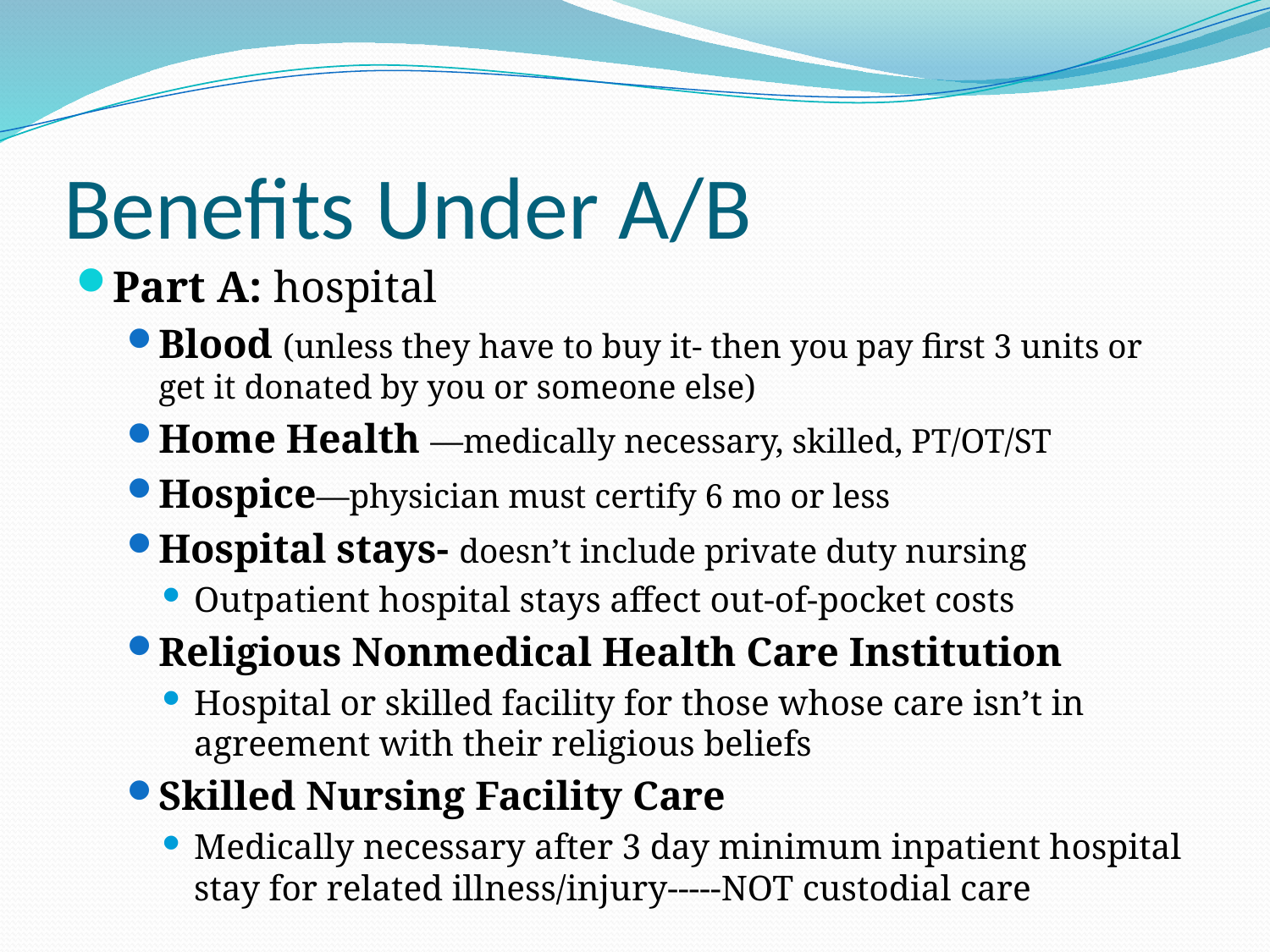

# Benefits Under A/B
Part A: hospital
Blood (unless they have to buy it- then you pay first 3 units or get it donated by you or someone else)
Home Health —medically necessary, skilled, PT/OT/ST
Hospice—physician must certify 6 mo or less
Hospital stays- doesn’t include private duty nursing
Outpatient hospital stays affect out-of-pocket costs
Religious Nonmedical Health Care Institution
Hospital or skilled facility for those whose care isn’t in agreement with their religious beliefs
Skilled Nursing Facility Care
Medically necessary after 3 day minimum inpatient hospital stay for related illness/injury-----NOT custodial care